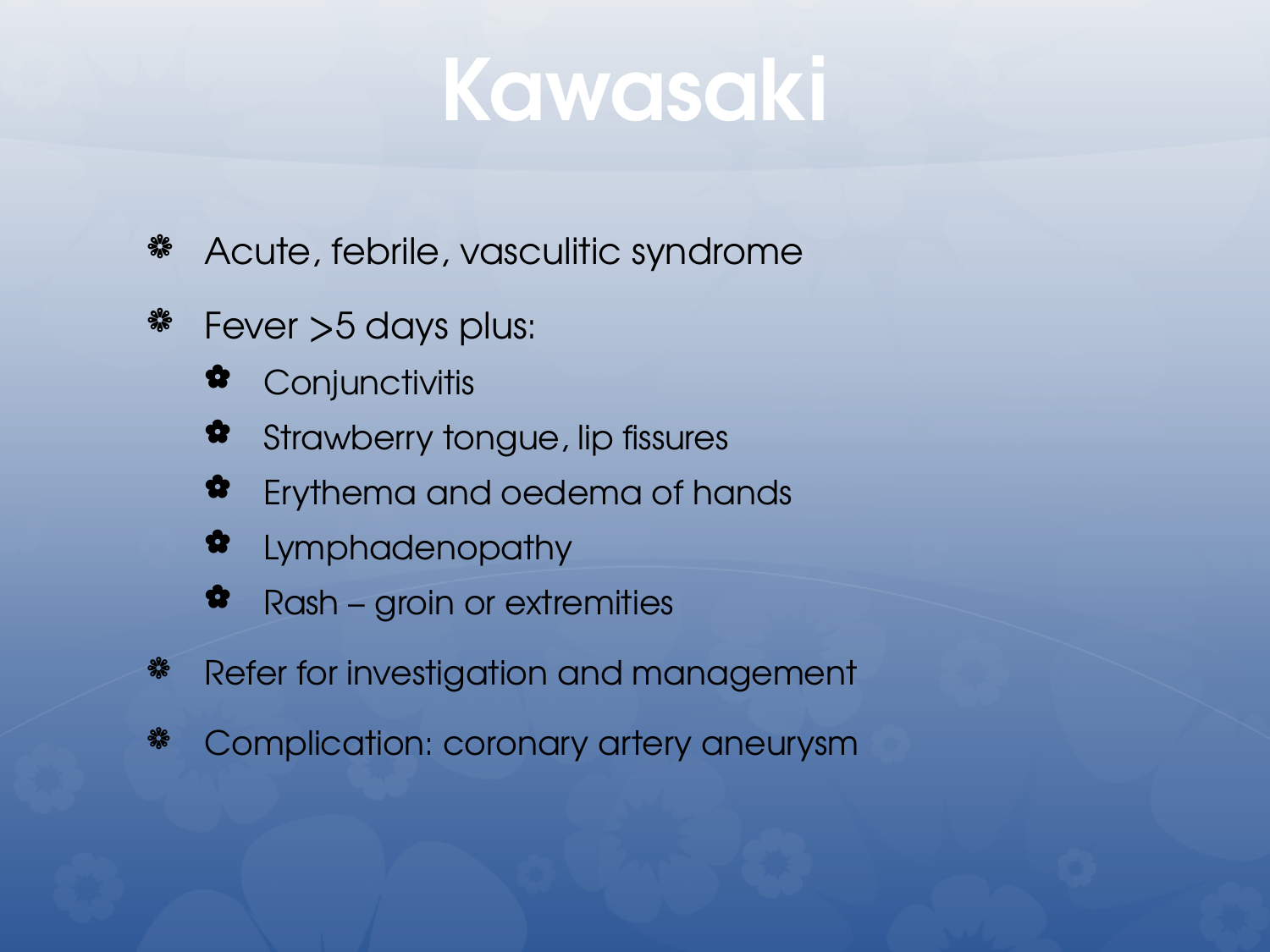

# Kawasaki
Acute, febrile, vasculitic syndrome
Fever >5 days plus:
Conjunctivitis
Strawberry tongue, lip fissures
Erythema and oedema of hands
Lymphadenopathy
Rash – groin or extremities
Refer for investigation and management
Complication: coronary artery aneurysm